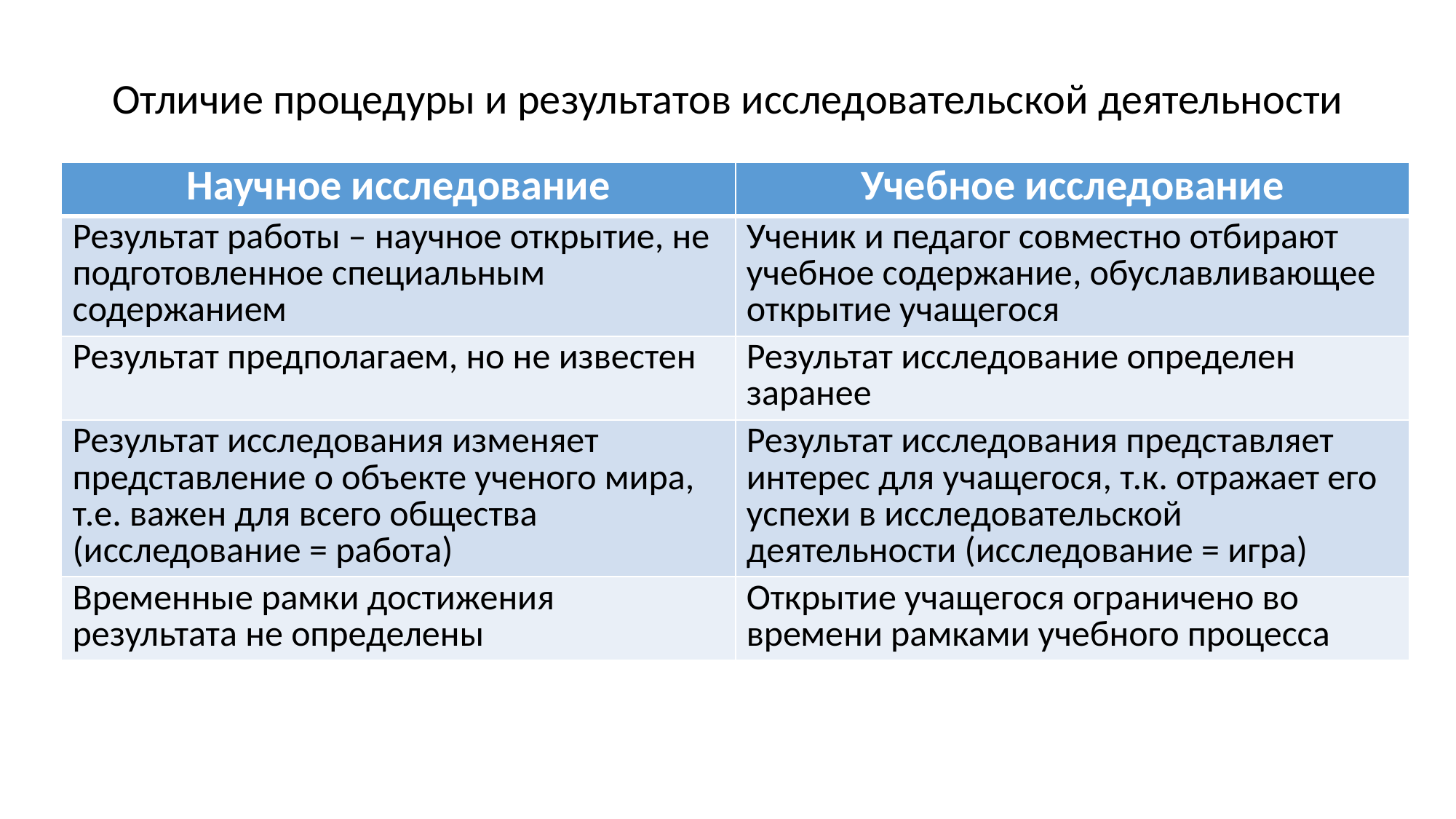

# Отличие процедуры и результатов исследовательской деятельности
| Научное исследование | Учебное исследование |
| --- | --- |
| Результат работы – научное открытие, не подготовленное специальным содержанием | Ученик и педагог совместно отбирают учебное содержание, обуславливающее открытие учащегося |
| Результат предполагаем, но не известен | Результат исследование определен заранее |
| Результат исследования изменяет представление о объекте ученого мира, т.е. важен для всего общества (исследование = работа) | Результат исследования представляет интерес для учащегося, т.к. отражает его успехи в исследовательской деятельности (исследование = игра) |
| Временные рамки достижения результата не определены | Открытие учащегося ограничено во времени рамками учебного процесса |